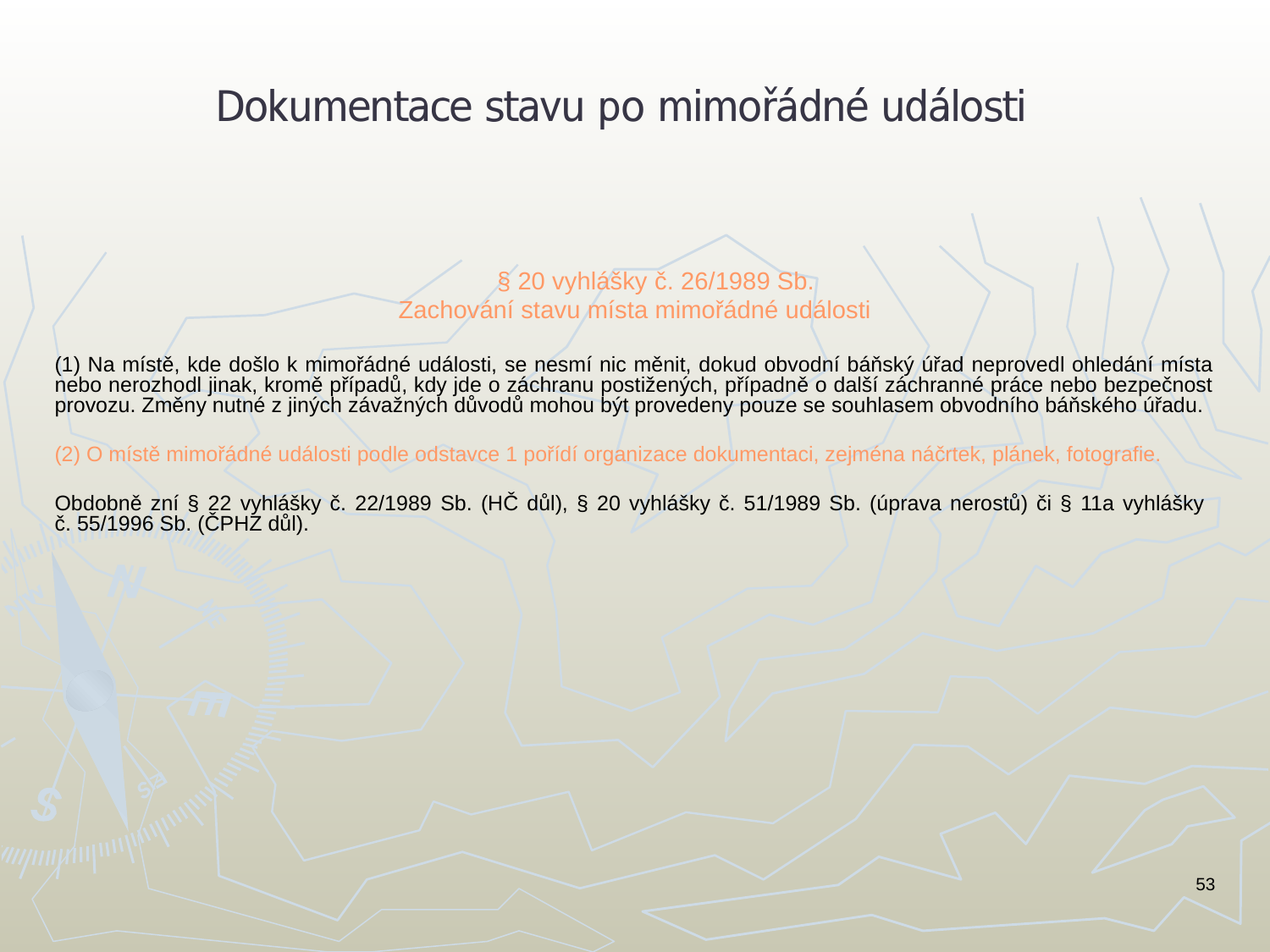

# Dokumentace stavu po mimořádné události
      § 20 vyhlášky č. 26/1989 Sb.
Zachování stavu místa mimořádné události

(1) Na místě, kde došlo k mimořádné události, se nesmí nic měnit, dokud obvodní báňský úřad neprovedl ohledání místa nebo nerozhodl jinak, kromě případů, kdy jde o záchranu postižených, případně o další záchranné práce nebo bezpečnost provozu. Změny nutné z jiných závažných důvodů mohou být provedeny pouze se souhlasem obvodního báňského úřadu.

(2) O místě mimořádné události podle odstavce 1 pořídí organizace dokumentaci, zejména náčrtek, plánek, fotografie.

Obdobně zní § 22 vyhlášky č. 22/1989 Sb. (HČ důl), § 20 vyhlášky č. 51/1989 Sb. (úprava nerostů) či § 11a vyhlášky
č. 55/1996 Sb. (ČPHZ důl).
53